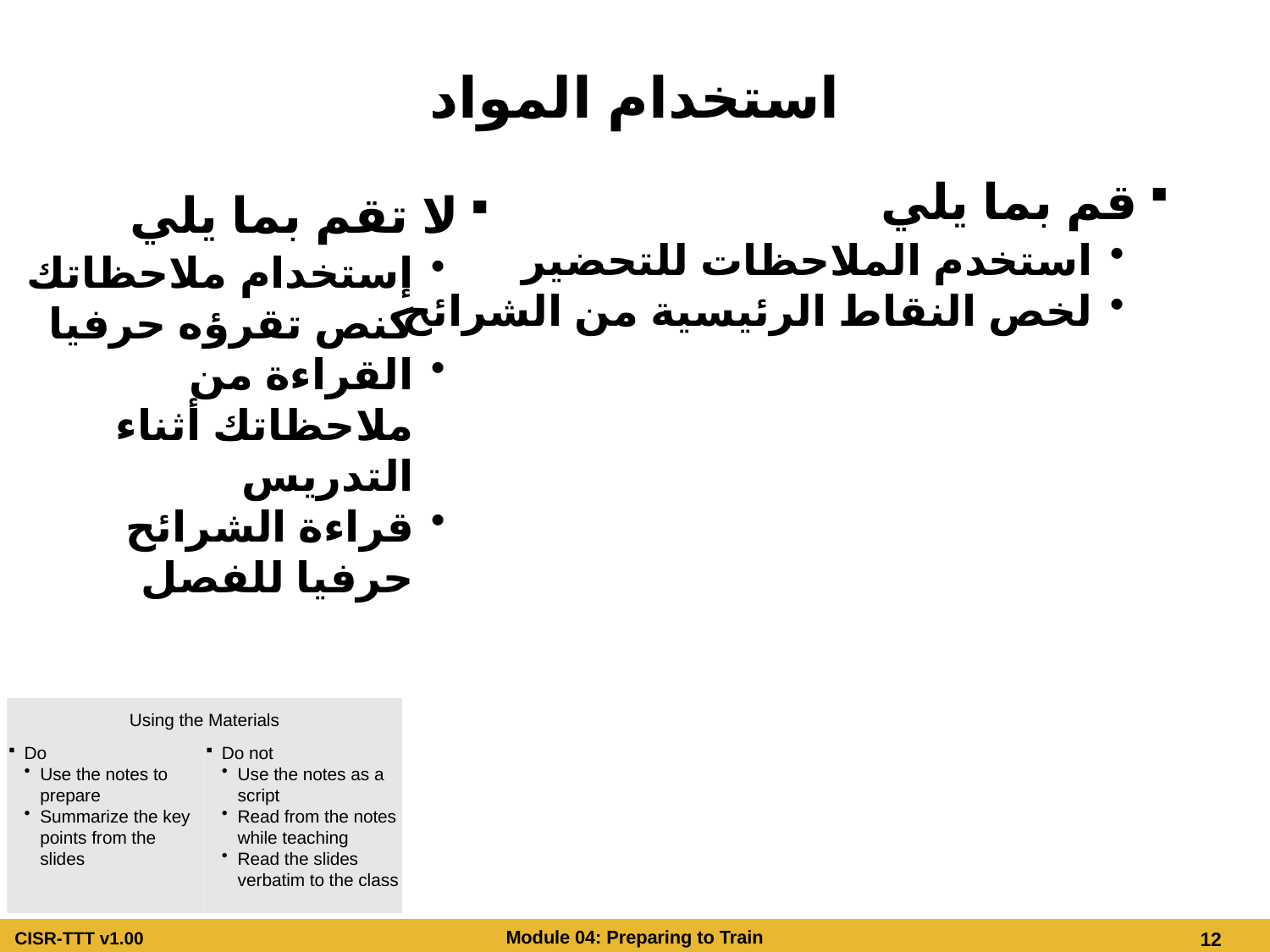

# استخدام المواد
قم بما يلي
استخدم الملاحظات للتحضير
لخص النقاط الرئيسية من الشرائح

لا تقم بما يلي
إستخدام ملاحظاتك كنص تقرؤه حرفيا
القراءة من ملاحظاتك أثناء التدريس
قراءة الشرائح حرفيا للفصل
Using the Materials
Do
Use the notes to prepare
Summarize the key points from the slides

Do not
Use the notes as a script
Read from the notes while teaching
Read the slides verbatim to the class